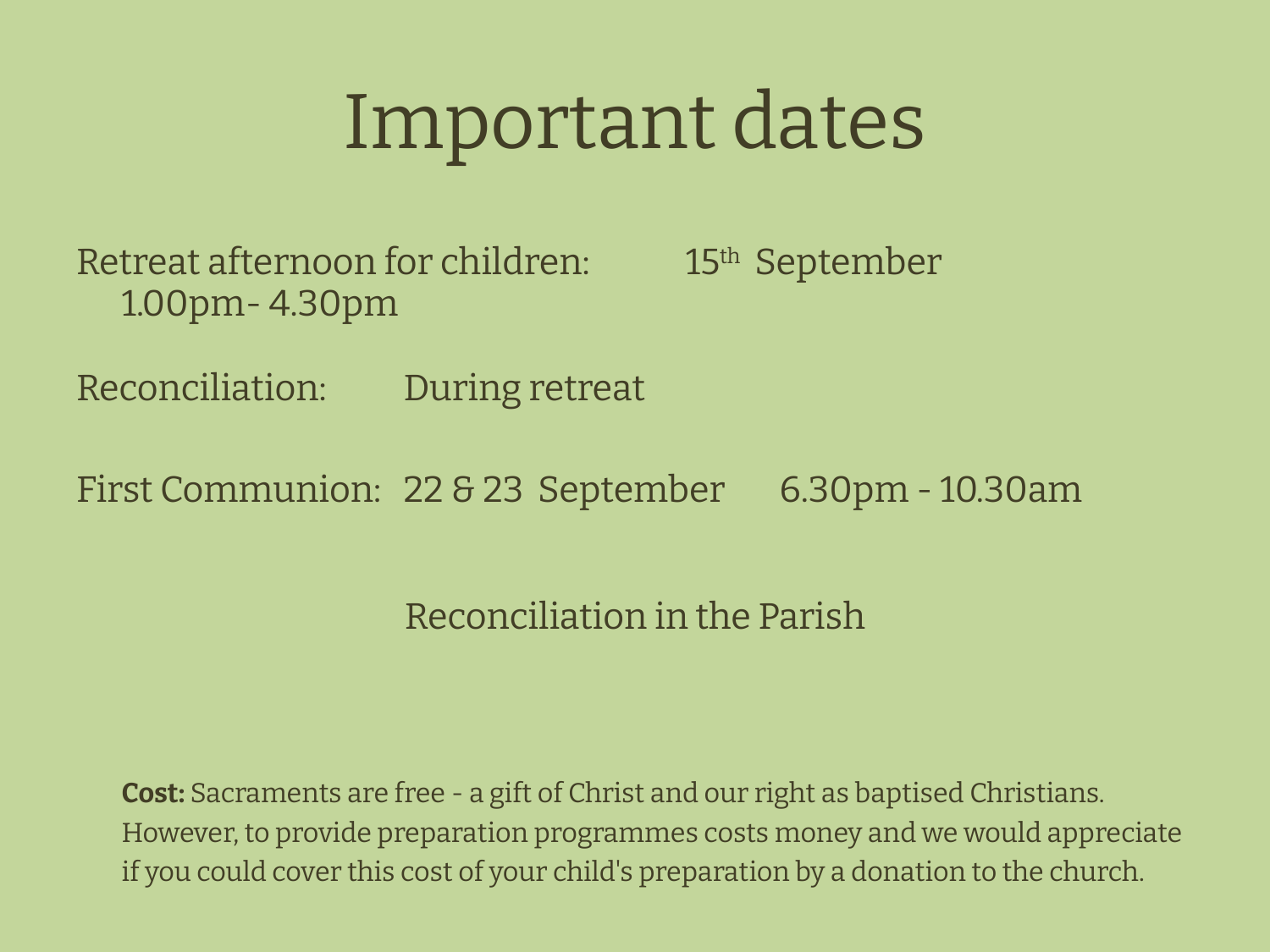

# Important dates

Retreat afternoon for children: 	15th  September
						1.00pm- 4.30pm

Reconciliation: 			During retreat

First Communion: 			22 & 23  September  						6.30pm - 10.30am

Reconciliation in the Parish

	Cost: Sacraments are free - a gift of Christ and our right as baptised Christians. However, to provide preparation programmes costs money and we would appreciate if you could cover this cost of your child's preparation by a donation to the church.